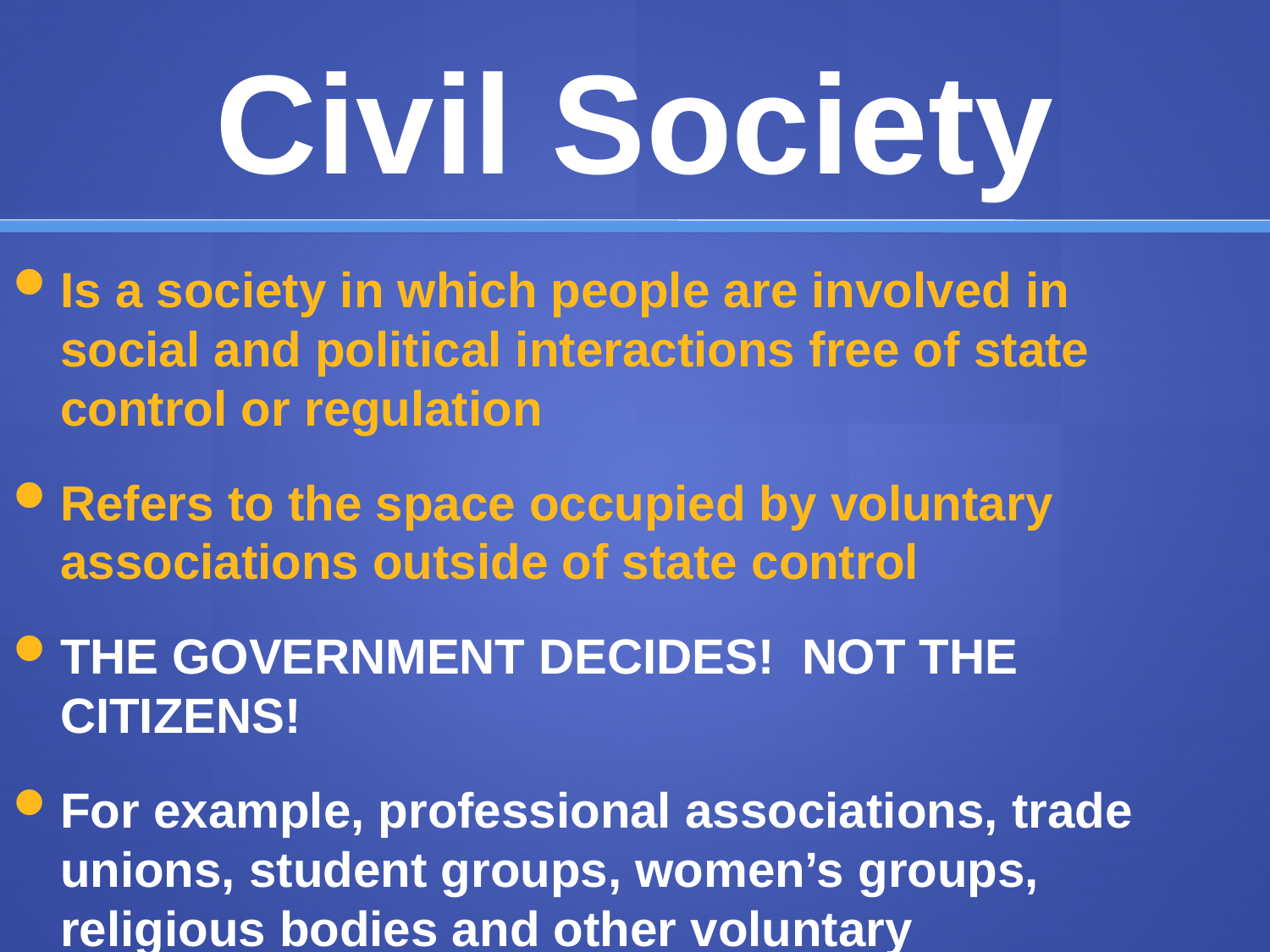

# Civil Society
Is a society in which people are involved in social and political interactions free of state control or regulation
Refers to the space occupied by voluntary associations outside of state control
THE GOVERNMENT DECIDES!  NOT THE CITIZENS!
For example, professional associations, trade unions, student groups, women’s groups, religious bodies and other voluntary association groups